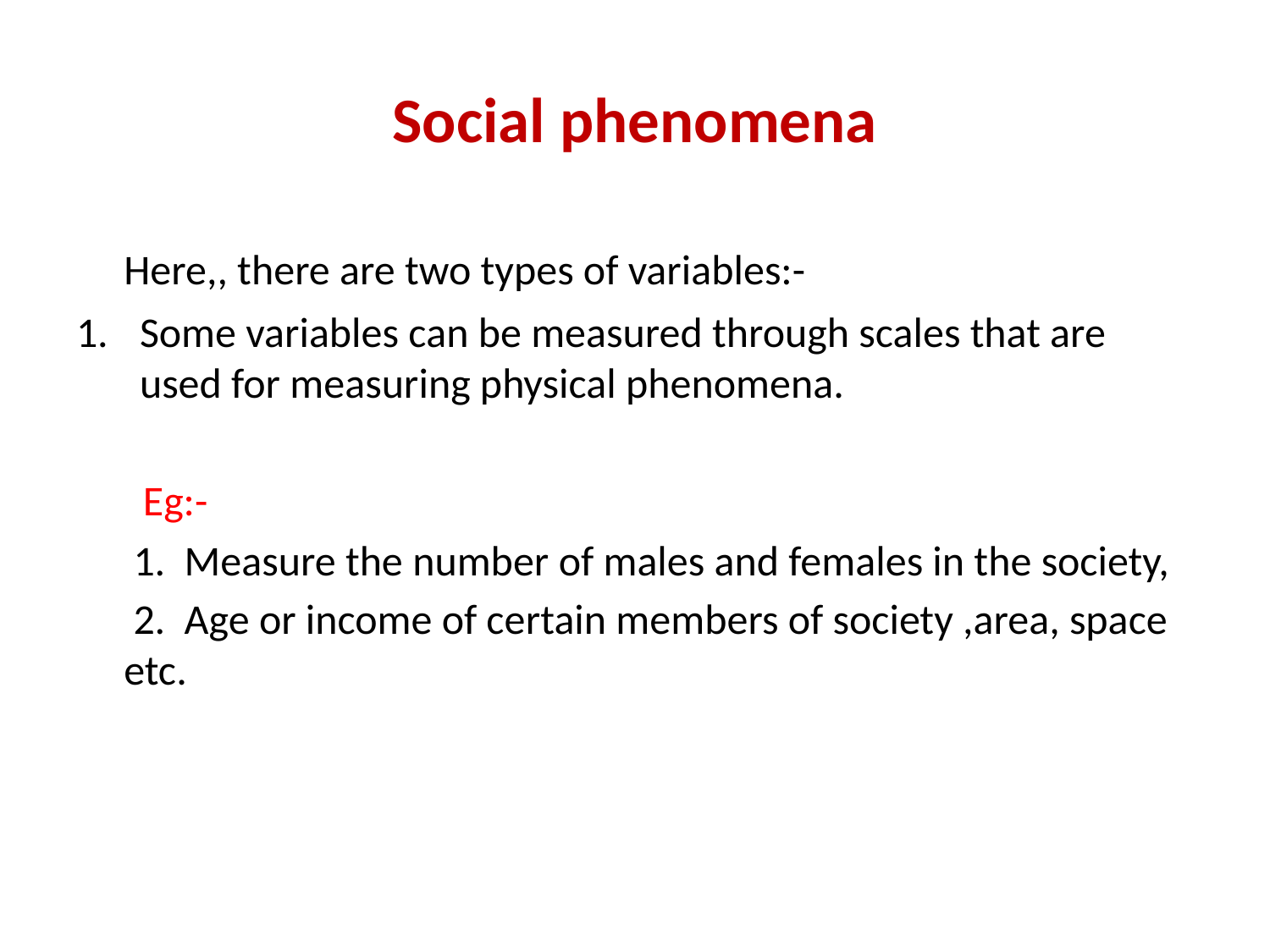

# Social phenomena
	Here,, there are two types of variables:-
Some variables can be measured through scales that are used for measuring physical phenomena.

       Eg:-
	 1.  Measure the number of males and females in the society,
      2.  Age or income of certain members of society ,area, space etc.